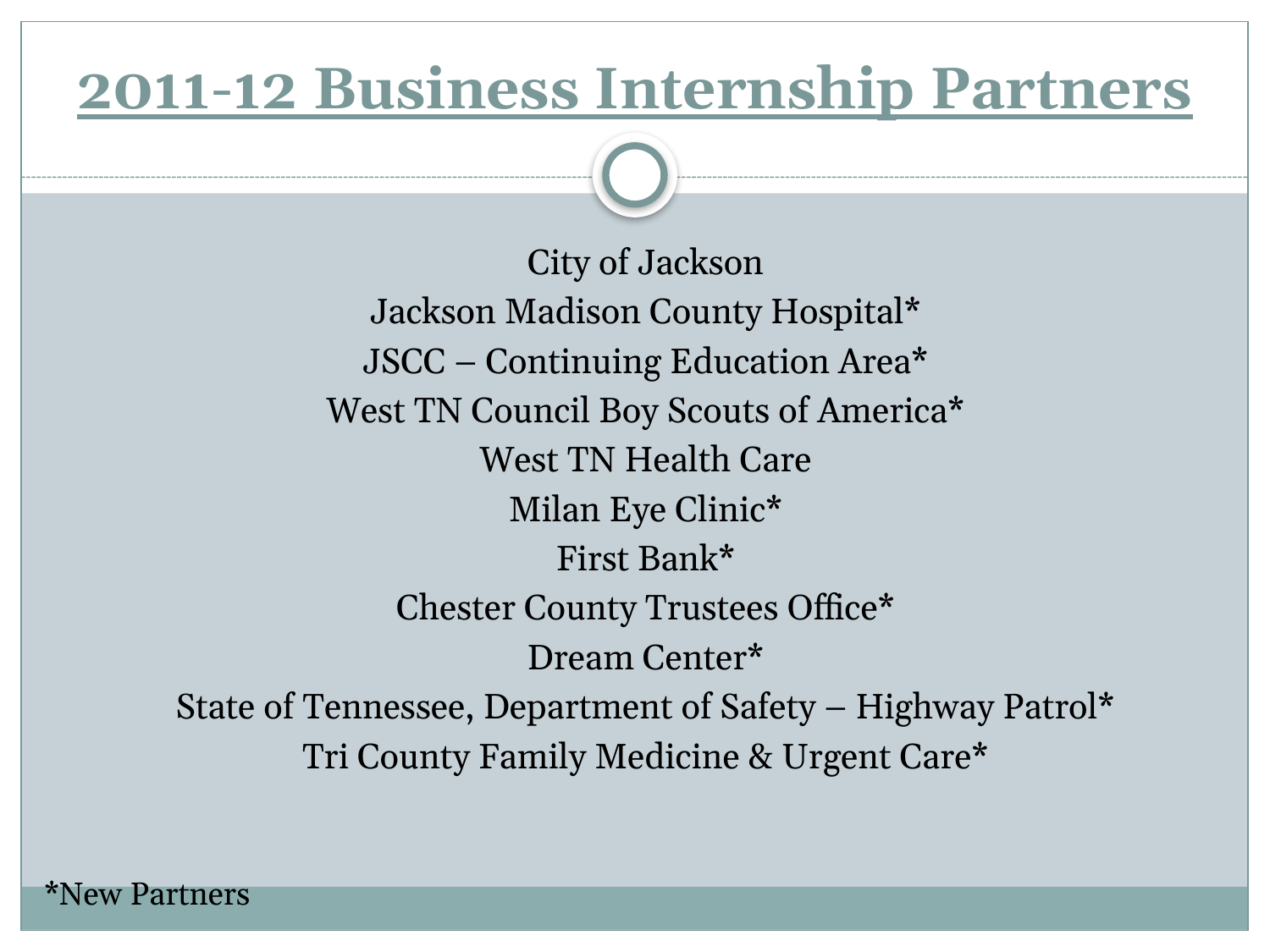

# 2011-12 Business Internship Partners
City of Jackson
Jackson Madison County Hospital*
JSCC – Continuing Education Area*
West TN Council Boy Scouts of America*
West TN Health Care
Milan Eye Clinic*
First Bank*
Chester County Trustees Office*
Dream Center*
State of Tennessee, Department of Safety – Highway Patrol*
Tri County Family Medicine & Urgent Care*

*New Partners